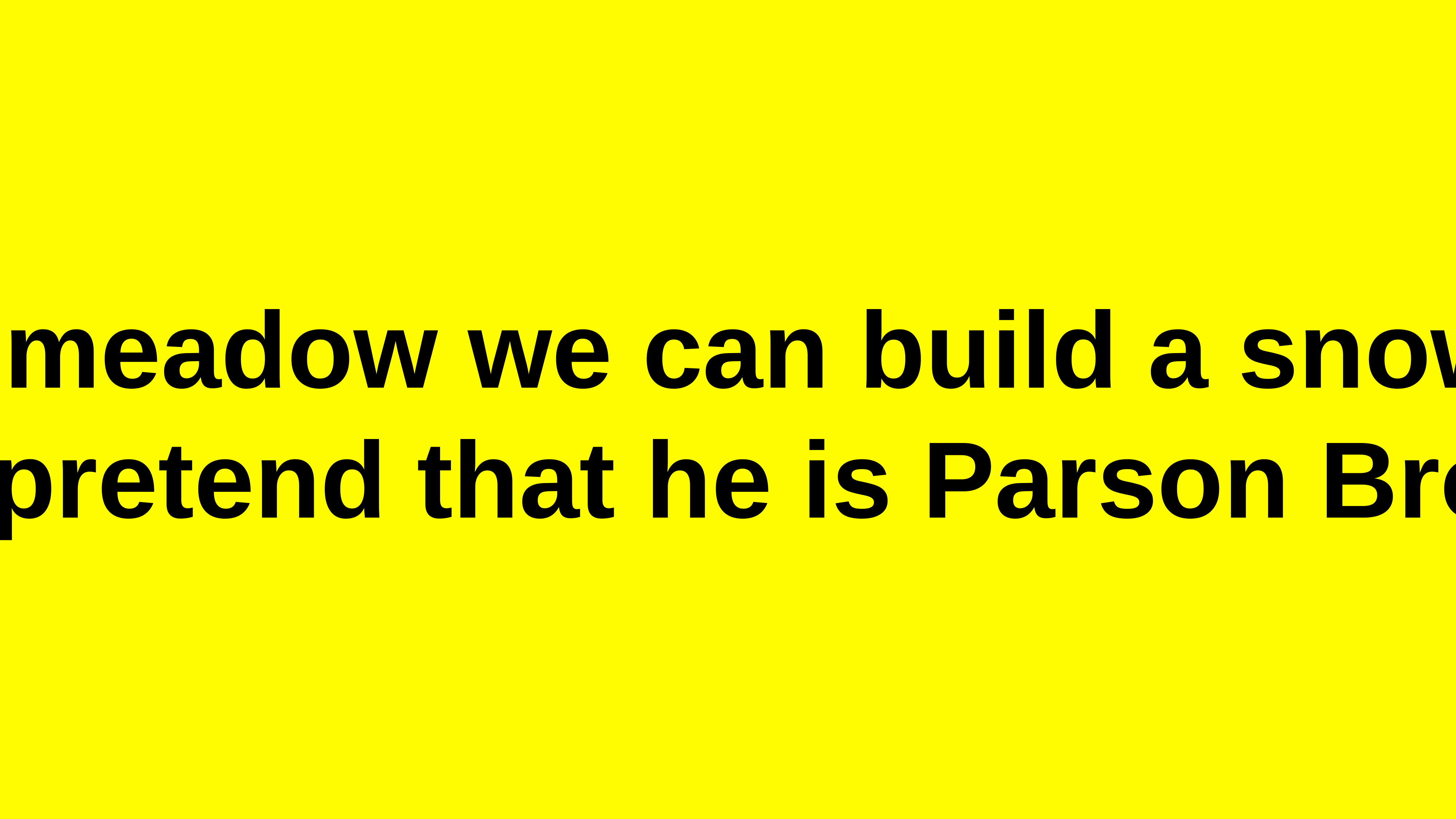

In the meadow we can build a snowman,
and pretend that he is Parson Brown.